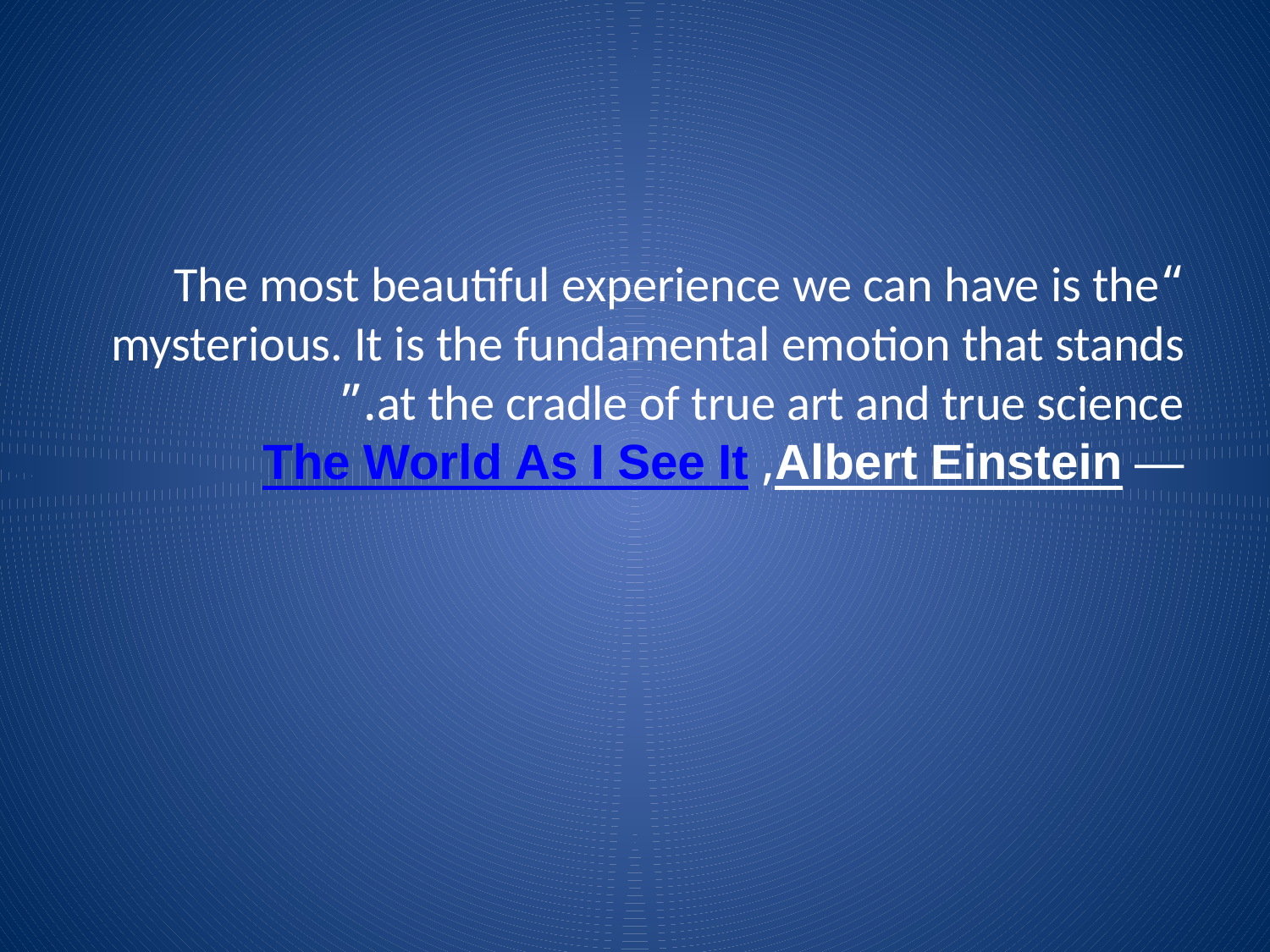

“The most beautiful experience we can have is the mysterious. It is the fundamental emotion that stands at the cradle of true art and true science.” 
― Albert Einstein, The World As I See It